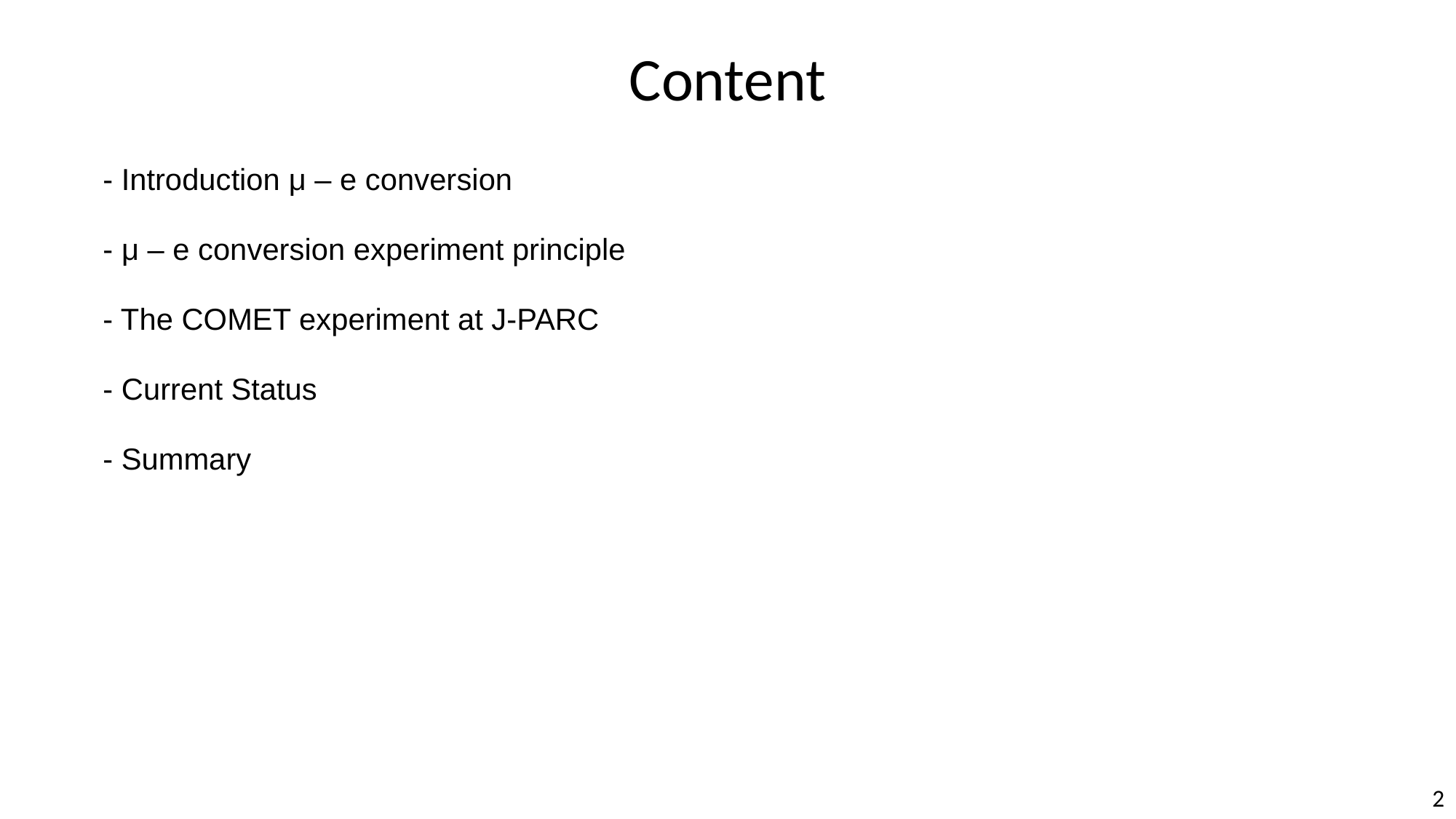

Content
- Introduction μ – e conversion
- μ – e conversion experiment principle
- The COMET experiment at J-PARC
- Current Status
- Summary
2